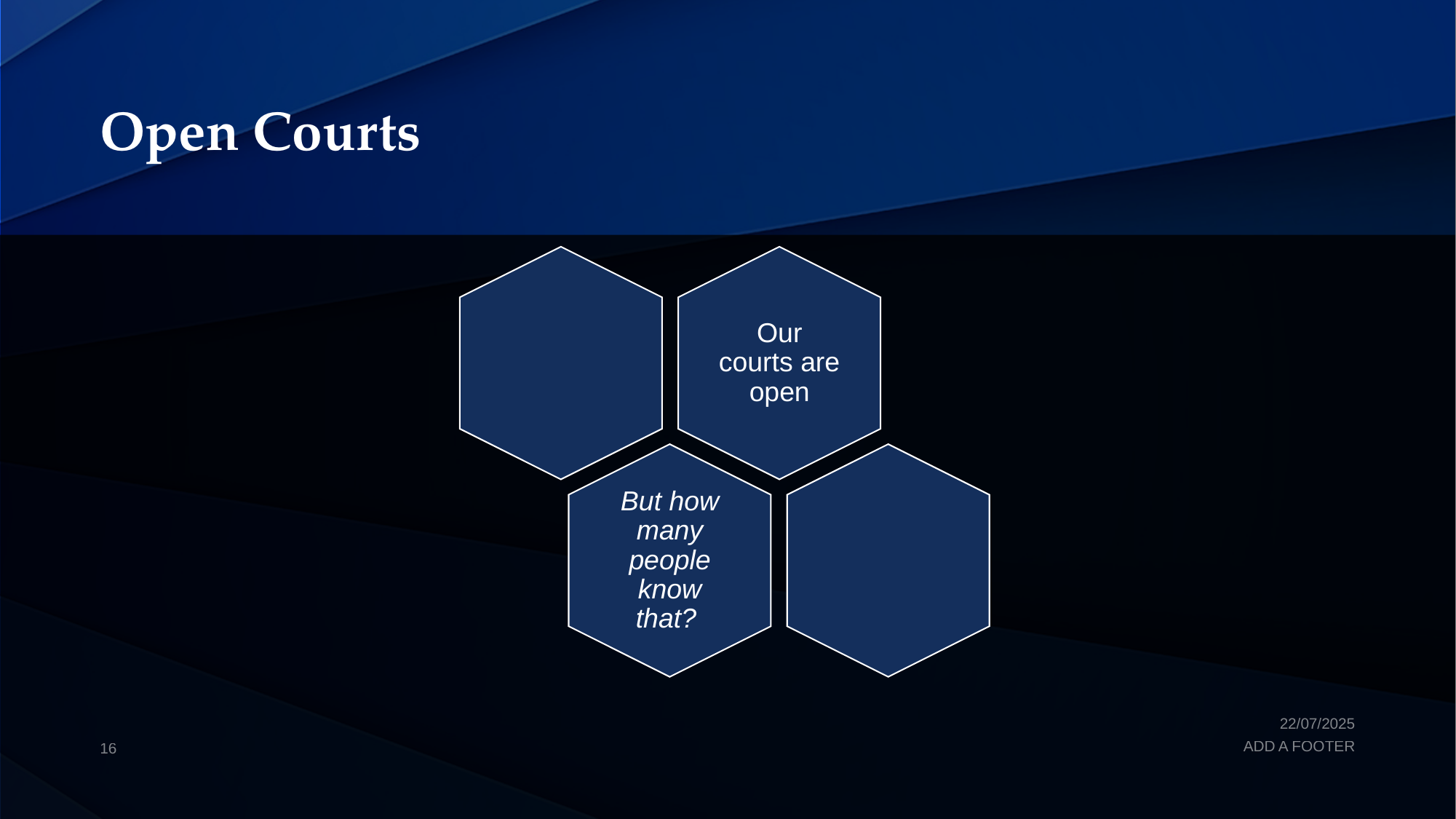

# Open Courts
Our courts are open

But how many people know that?

22/07/2025
16
ADD A FOOTER